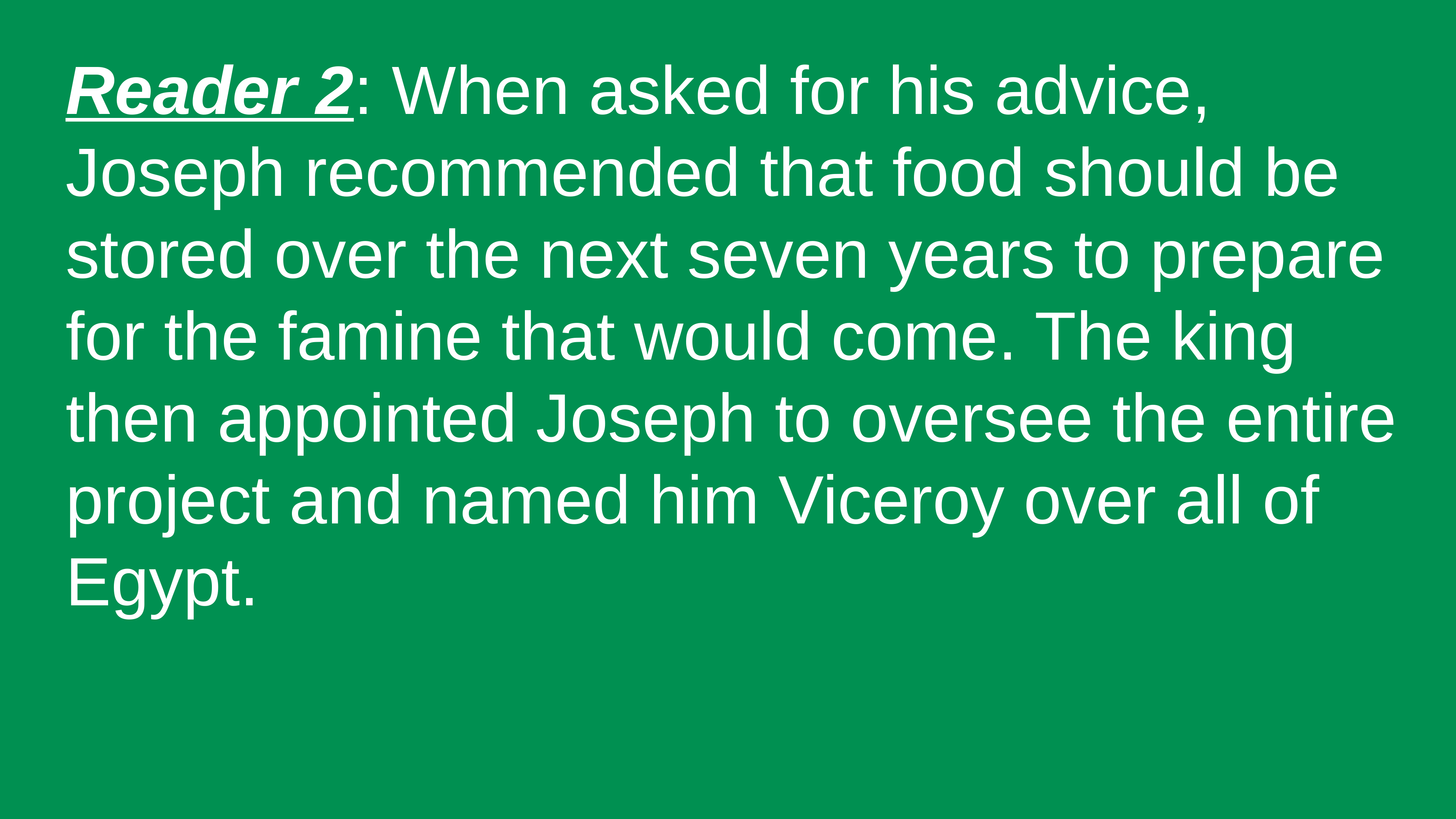

Reader 2: When asked for his advice, Joseph recommended that food should be stored over the next seven years to prepare for the famine that would come. The king then appointed Joseph to oversee the entire project and named him Viceroy over all of Egypt.